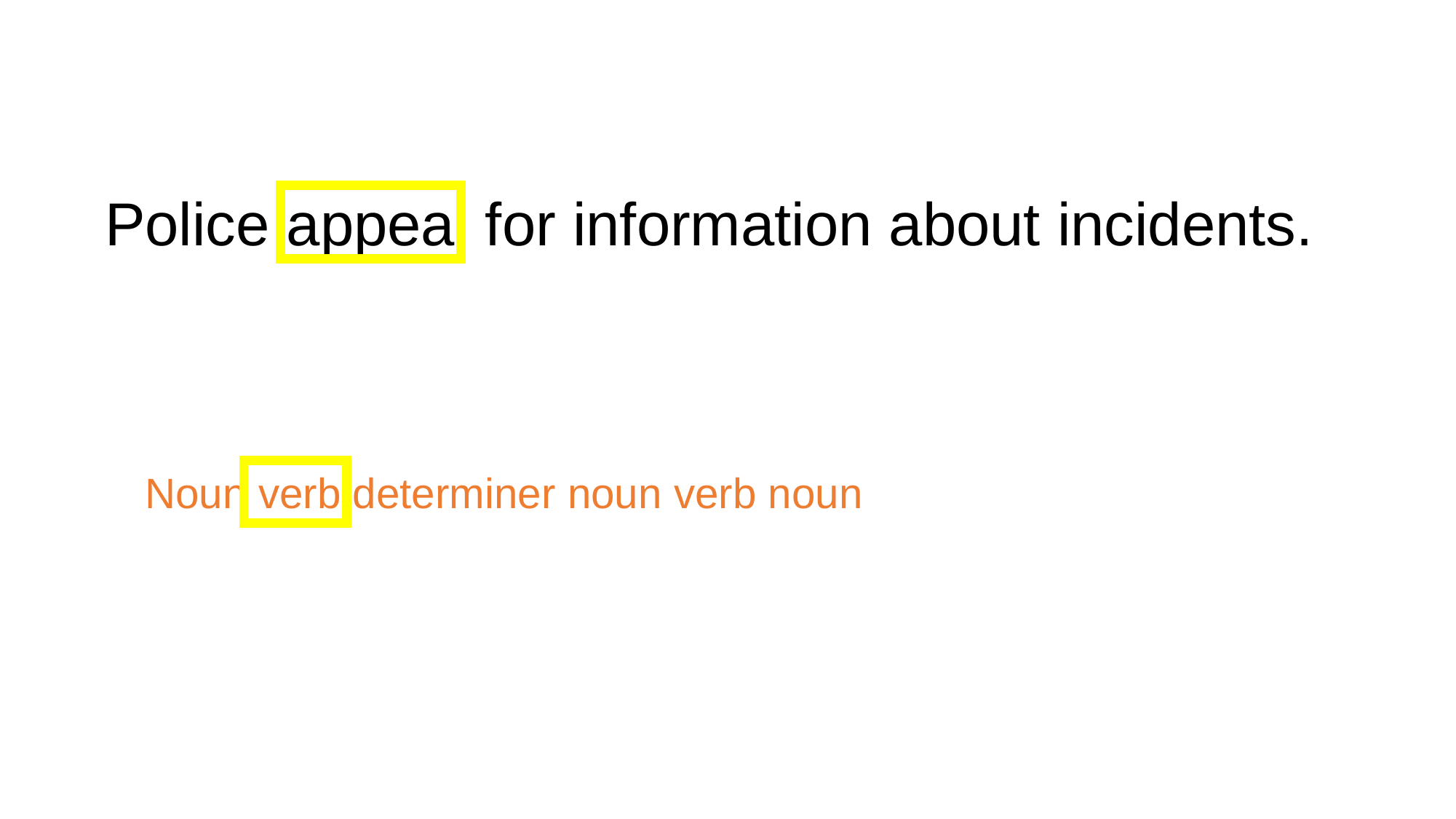

Police appeal for information about incidents.

Noun verb determiner noun verb noun